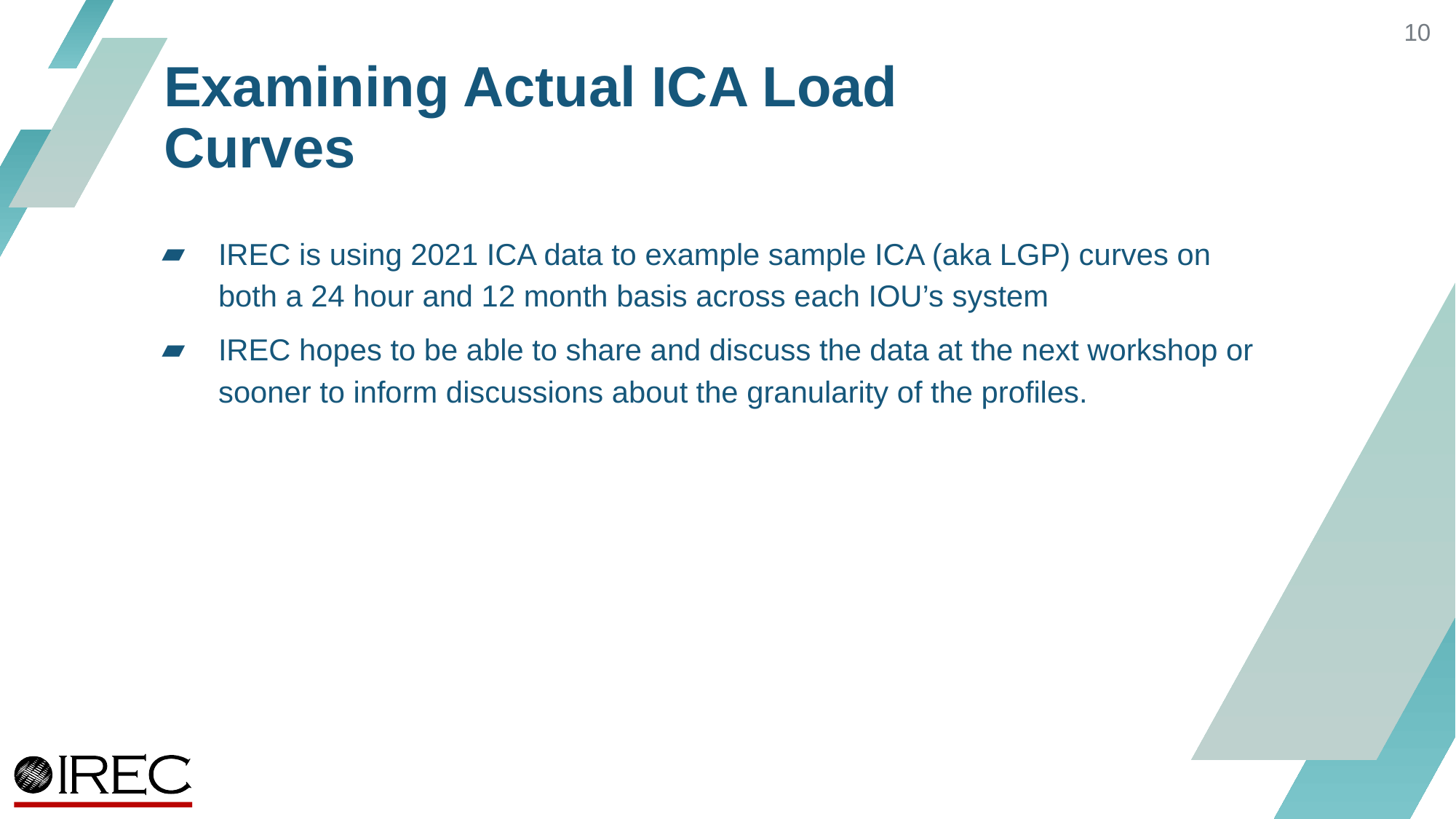

10
# Examining Actual ICA Load Curves
IREC is using 2021 ICA data to example sample ICA (aka LGP) curves on both a 24 hour and 12 month basis across each IOU’s system
IREC hopes to be able to share and discuss the data at the next workshop or sooner to inform discussions about the granularity of the profiles.